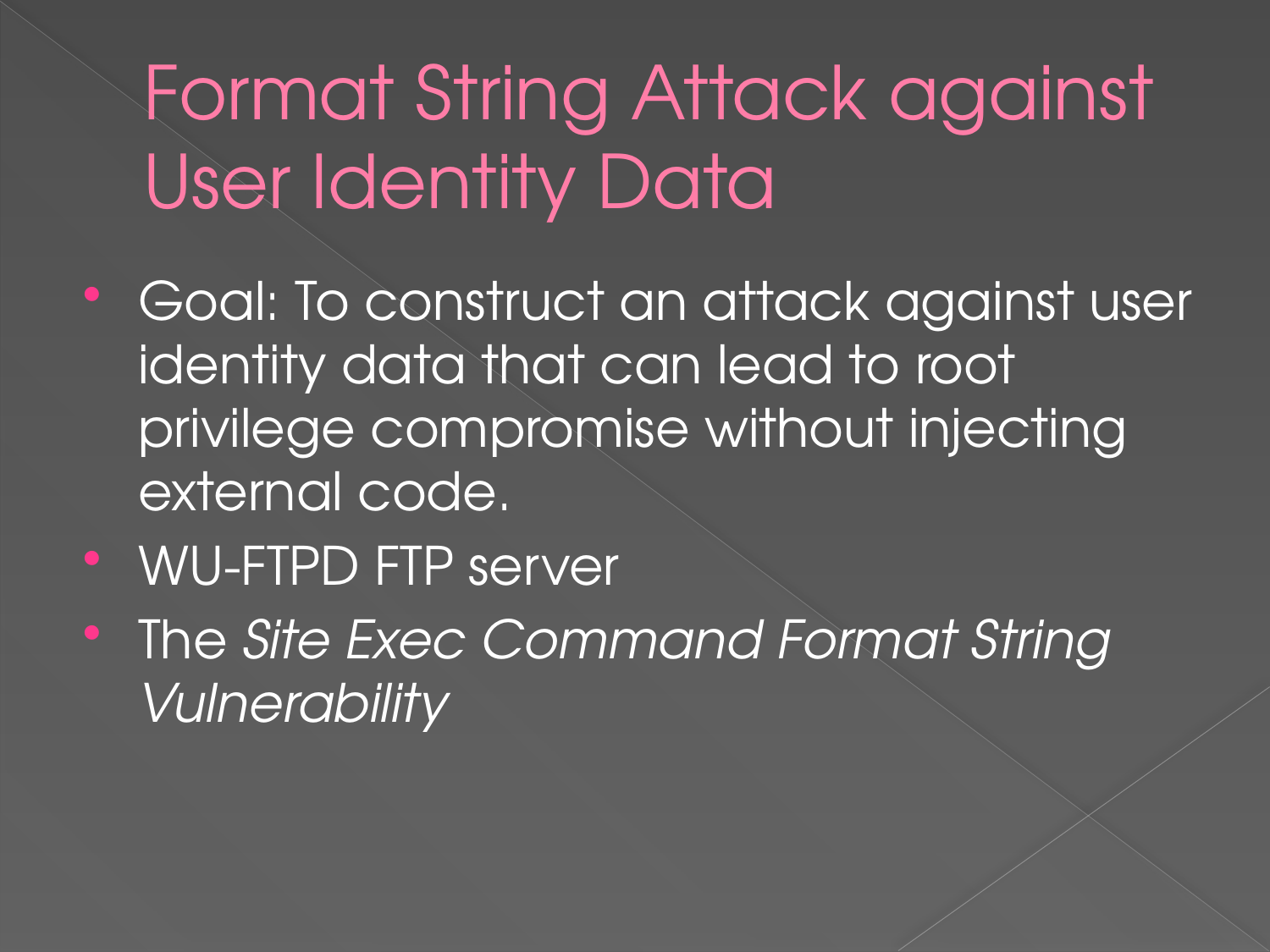

# Format String Attack against User Identity Data
Goal: To construct an attack against user identity data that can lead to root privilege compromise without injecting external code.
WU-FTPD FTP server
The Site Exec Command Format String Vulnerability